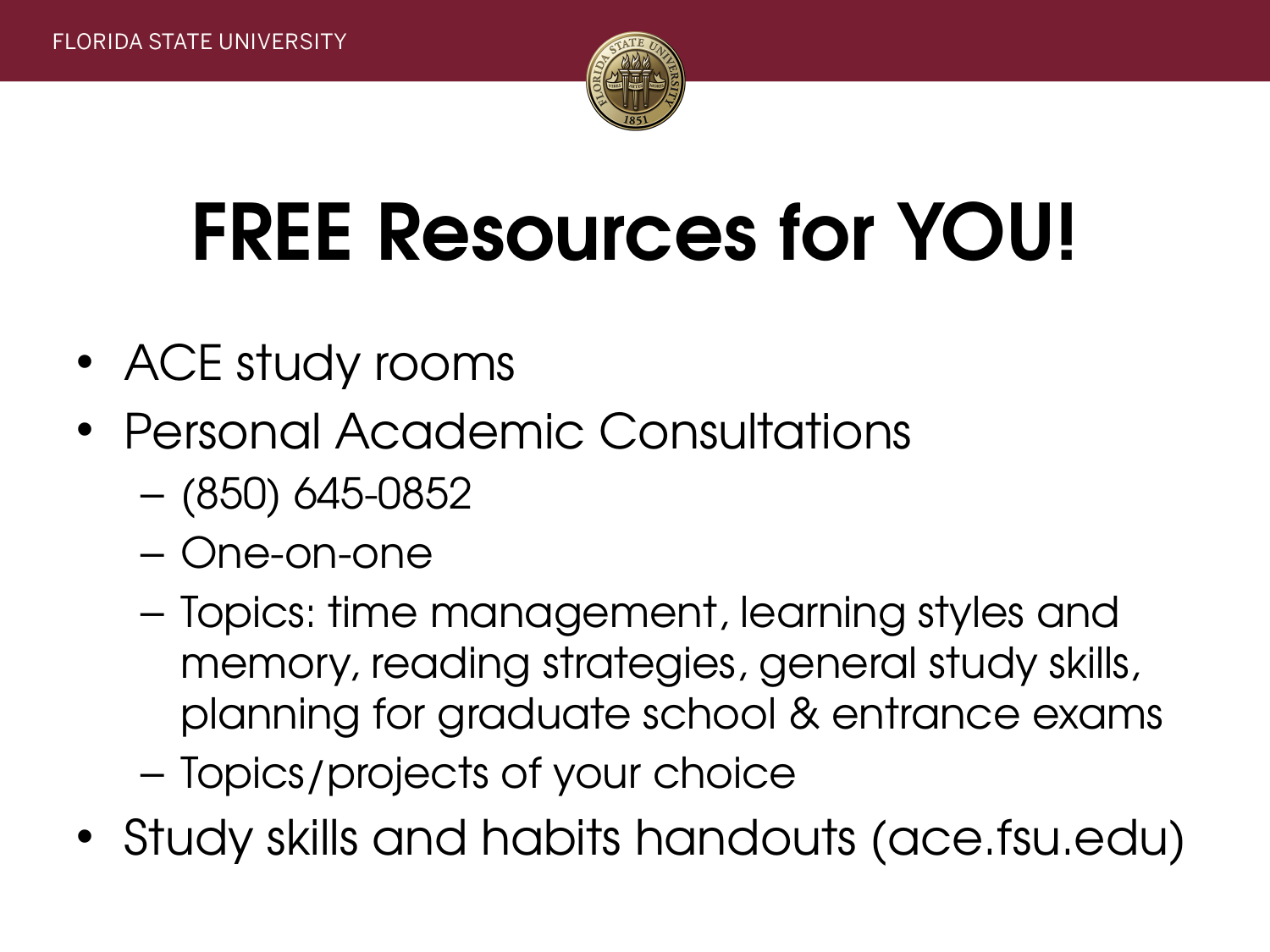

# FREE Resources for YOU!
ACE study rooms
Personal Academic Consultations
(850) 645-0852
One-on-one
Topics: time management, learning styles and  memory, reading strategies, general study skills, planning for graduate school & entrance exams
Topics/projects of your choice
Study skills and habits handouts (ace.fsu.edu)